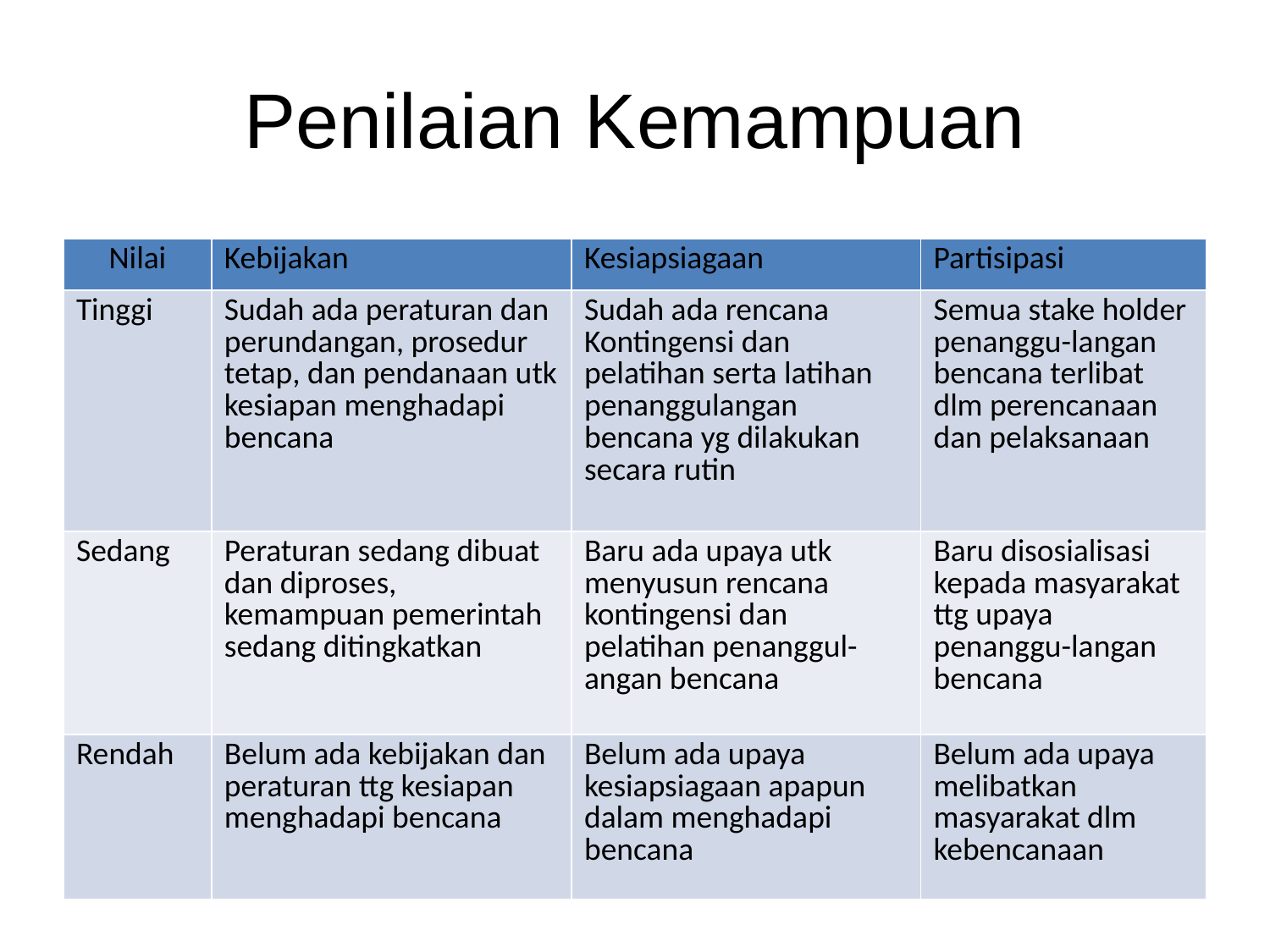

# Penilaian Kemampuan
| Nilai | Kebijakan | Kesiapsiagaan | Partisipasi |
| --- | --- | --- | --- |
| Tinggi | Sudah ada peraturan dan perundangan, prosedur tetap, dan pendanaan utk kesiapan menghadapi bencana | Sudah ada rencana Kontingensi dan pelatihan serta latihan penanggulangan bencana yg dilakukan secara rutin | Semua stake holder penanggu-langan bencana terlibat dlm perencanaan dan pelaksanaan |
| Sedang | Peraturan sedang dibuat dan diproses, kemampuan pemerintah sedang ditingkatkan | Baru ada upaya utk menyusun rencana kontingensi dan pelatihan penanggul-angan bencana | Baru disosialisasi kepada masyarakat ttg upaya penanggu-langan bencana |
| Rendah | Belum ada kebijakan dan peraturan ttg kesiapan menghadapi bencana | Belum ada upaya kesiapsiagaan apapun dalam menghadapi bencana | Belum ada upaya melibatkan masyarakat dlm kebencanaan |